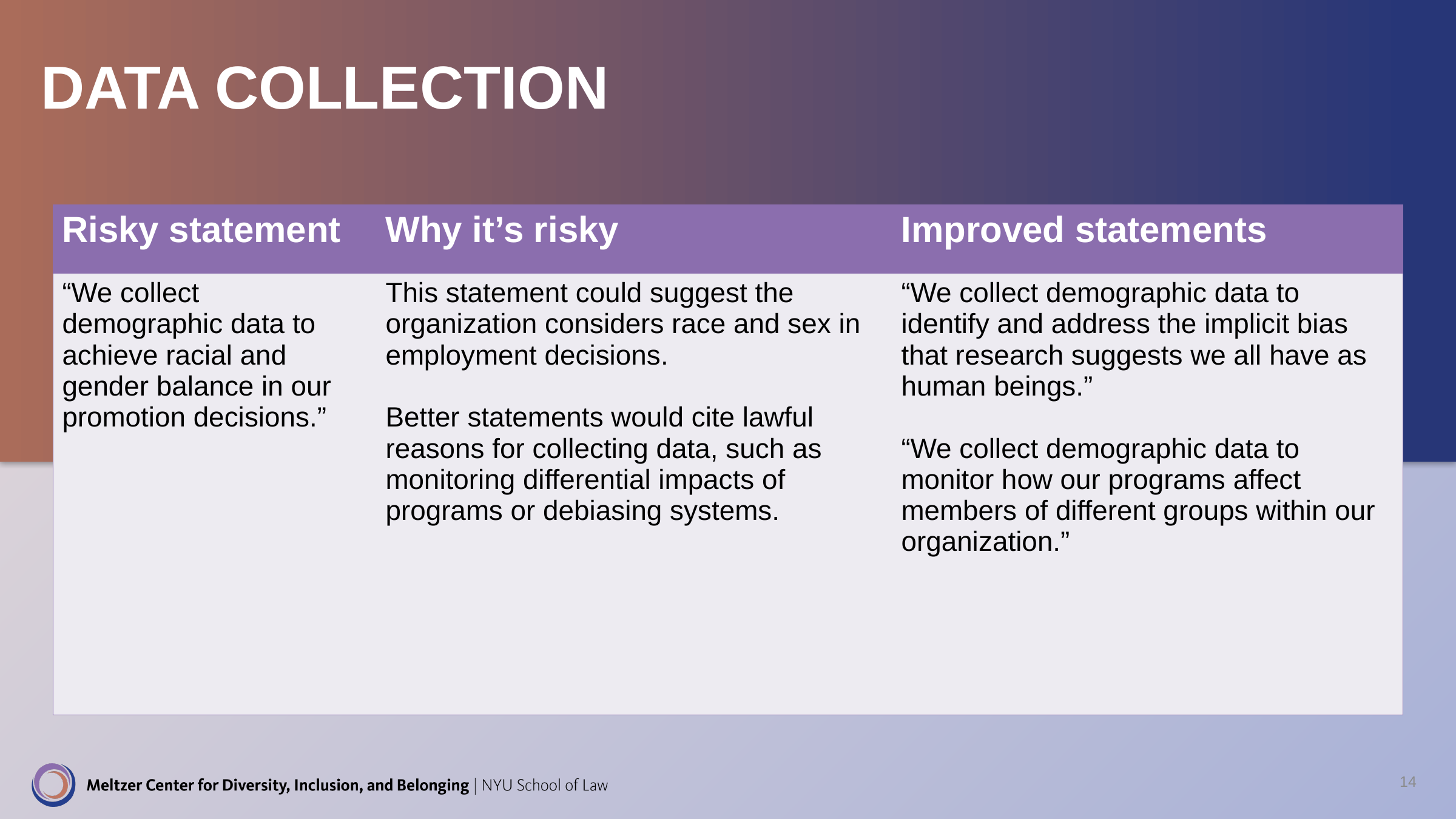

# Data collection

| Risky statement | Why it’s risky | Improved statements |
| --- | --- | --- |
| “We collect demographic data to achieve racial and gender balance in our promotion decisions.” | This statement could suggest the organization considers race and sex in employment decisions. Better statements would cite lawful reasons for collecting data, such as monitoring differential impacts of programs or debiasing systems. | “We collect demographic data to identify and address the implicit bias that research suggests we all have as human beings.” “We collect demographic data to monitor how our programs affect members of different groups within our organization.” |
14